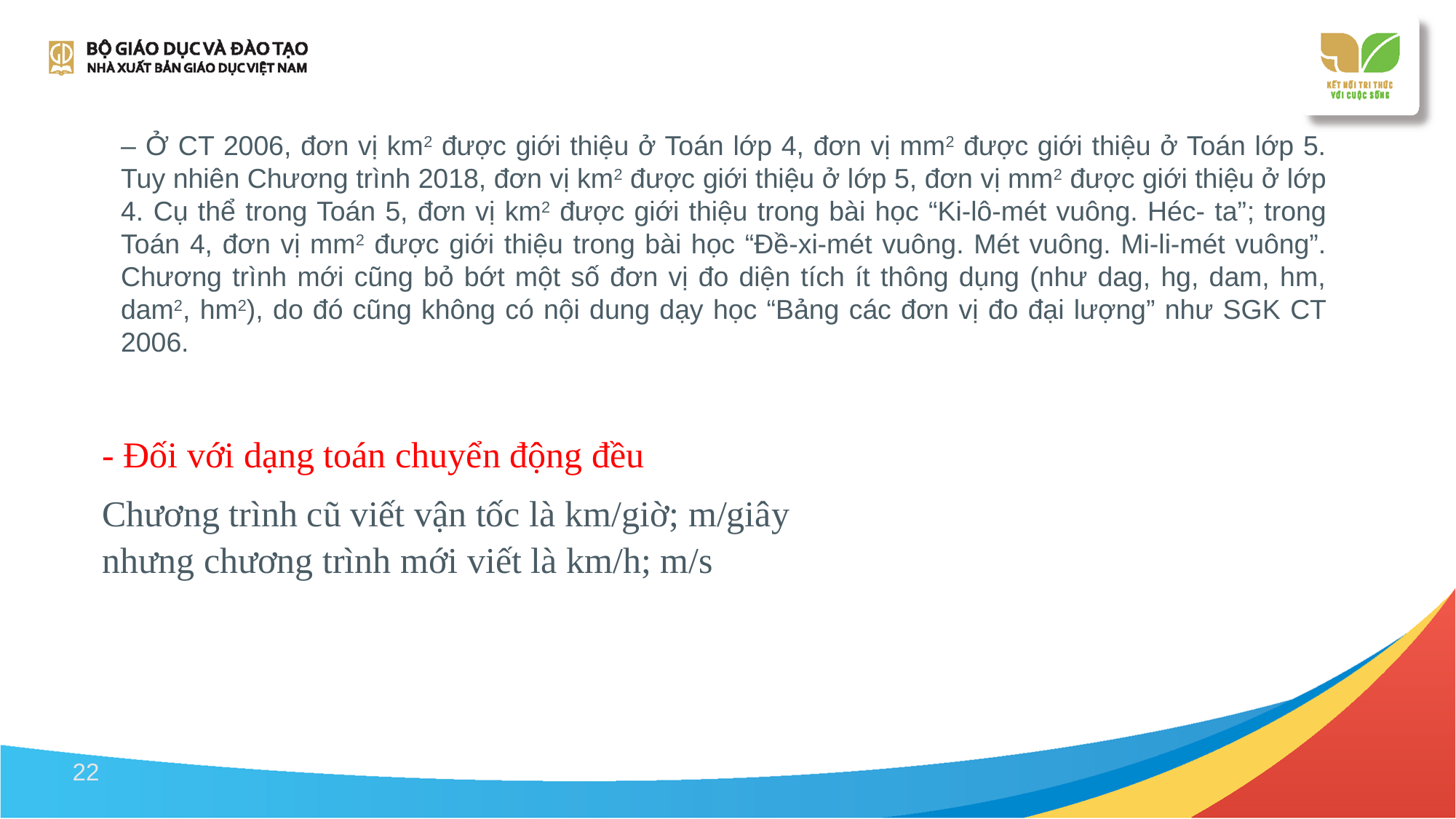

– Ở CT 2006, đơn vị km2 được giới thiệu ở Toán lớp 4, đơn vị mm2 được giới thiệu ở Toán lớp 5. Tuy nhiên Chương trình 2018, đơn vị km2 được giới thiệu ở lớp 5, đơn vị mm2 được giới thiệu ở lớp 4. Cụ thể trong Toán 5, đơn vị km2 được giới thiệu trong bài học “Ki-lô-mét vuông. Héc- ta”; trong Toán 4, đơn vị mm2 được giới thiệu trong bài học “Đề-xi-mét vuông. Mét vuông. Mi-li-mét vuông”. Chương trình mới cũng bỏ bớt một số đơn vị đo diện tích ít thông dụng (như dag, hg, dam, hm, dam2, hm2), do đó cũng không có nội dung dạy học “Bảng các đơn vị đo đại lượng” như SGK CT 2006.
- Đối với dạng toán chuyển động đều
Chương trình cũ viết vận tốc là km/giờ; m/giây nhưng chương trình mới viết là km/h; m/s
22